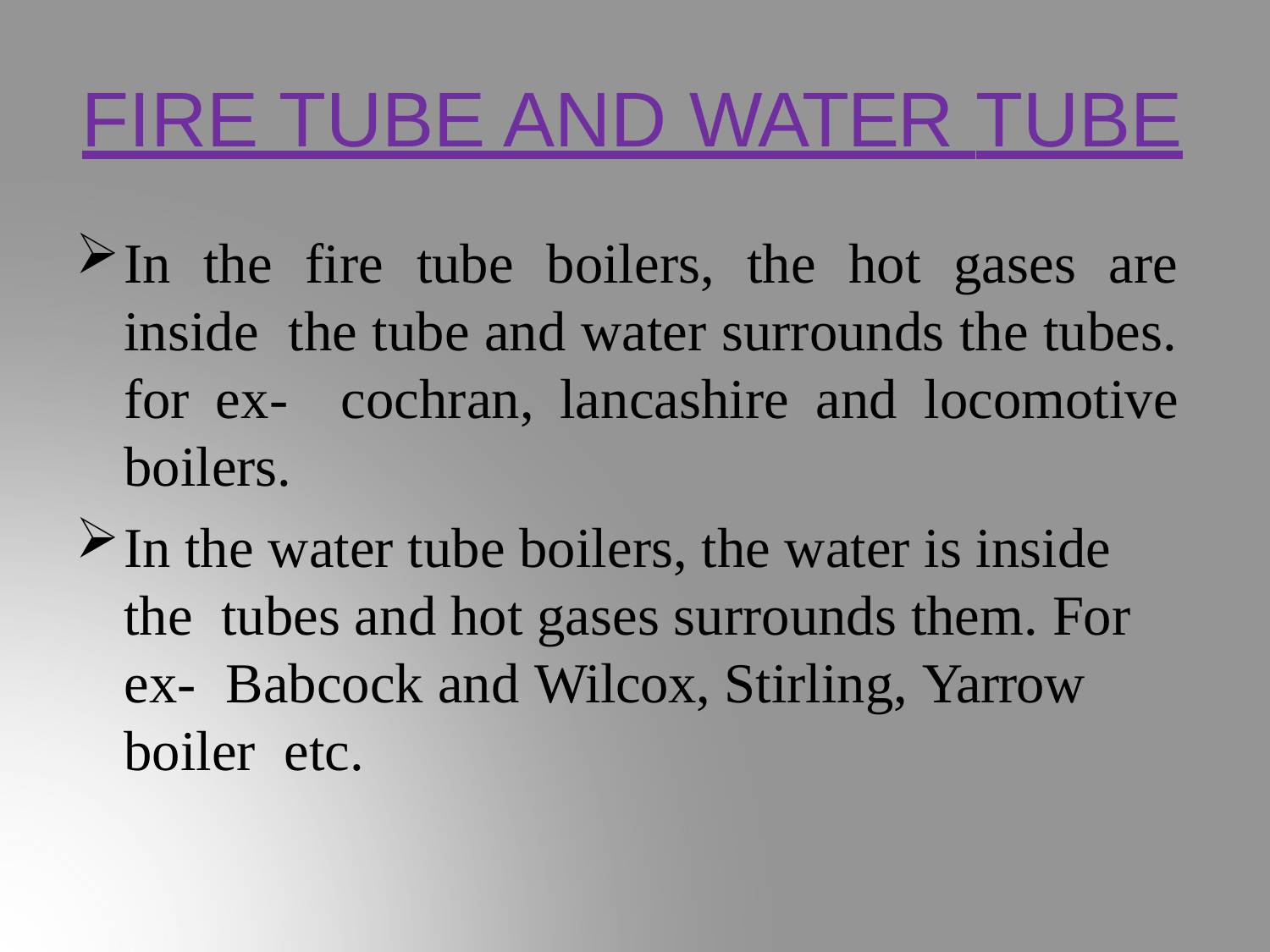

# FIRE TUBE AND WATER TUBE
In the fire tube boilers, the hot gases are inside  the tube and water surrounds the tubes. for ex-  cochran, lancashire and locomotive boilers.
In the water tube boilers, the water is inside the  tubes and hot gases surrounds them. For ex-  Babcock and Wilcox, Stirling, Yarrow boiler  etc.